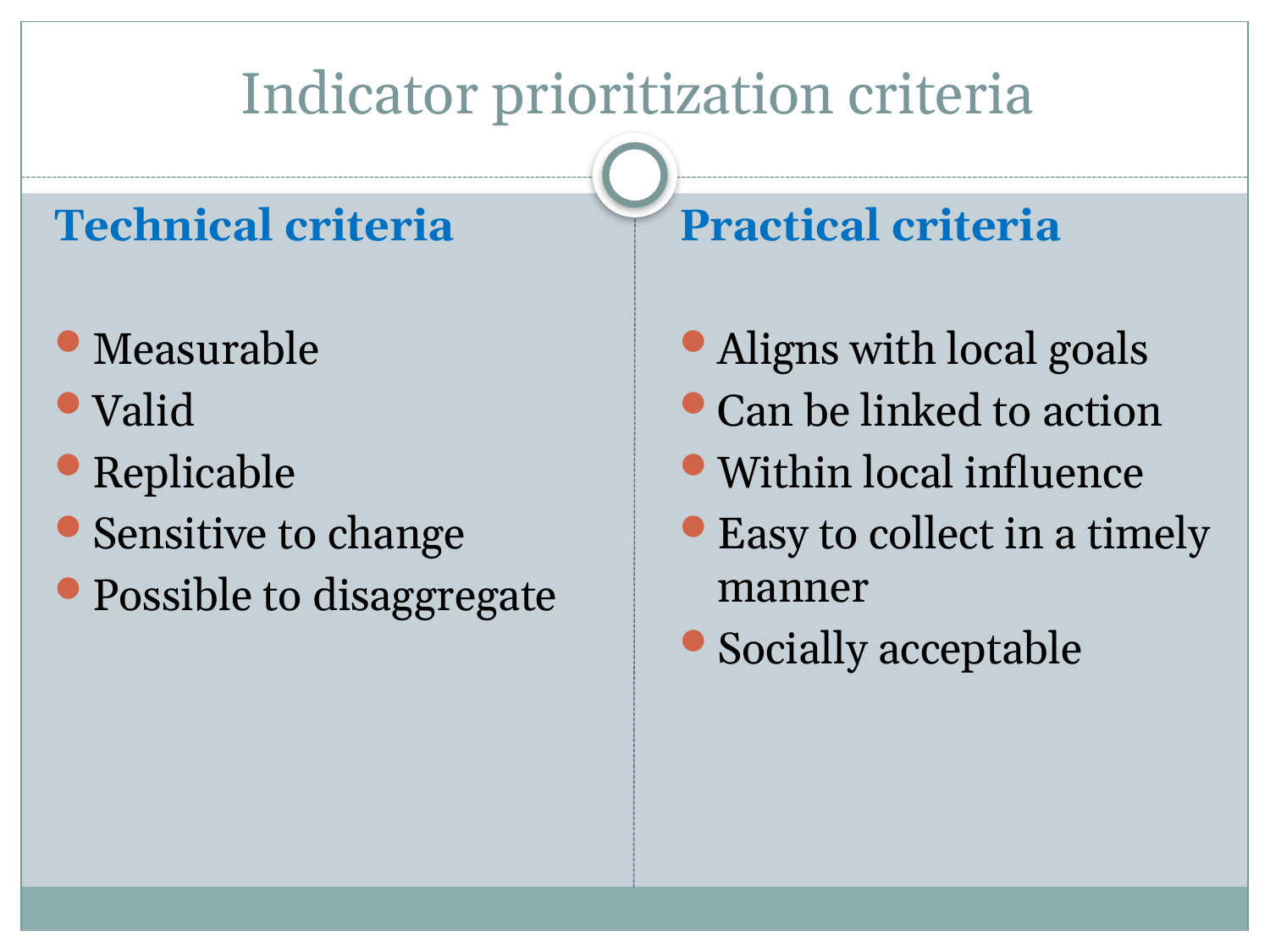

# Indicator prioritization criteria
Technical criteria

Measurable
Valid
Replicable
Sensitive to change
Possible to disaggregate
Practical criteria

Aligns with local goals
Can be linked to action
Within local influence
Easy to collect in a timely manner
Socially acceptable